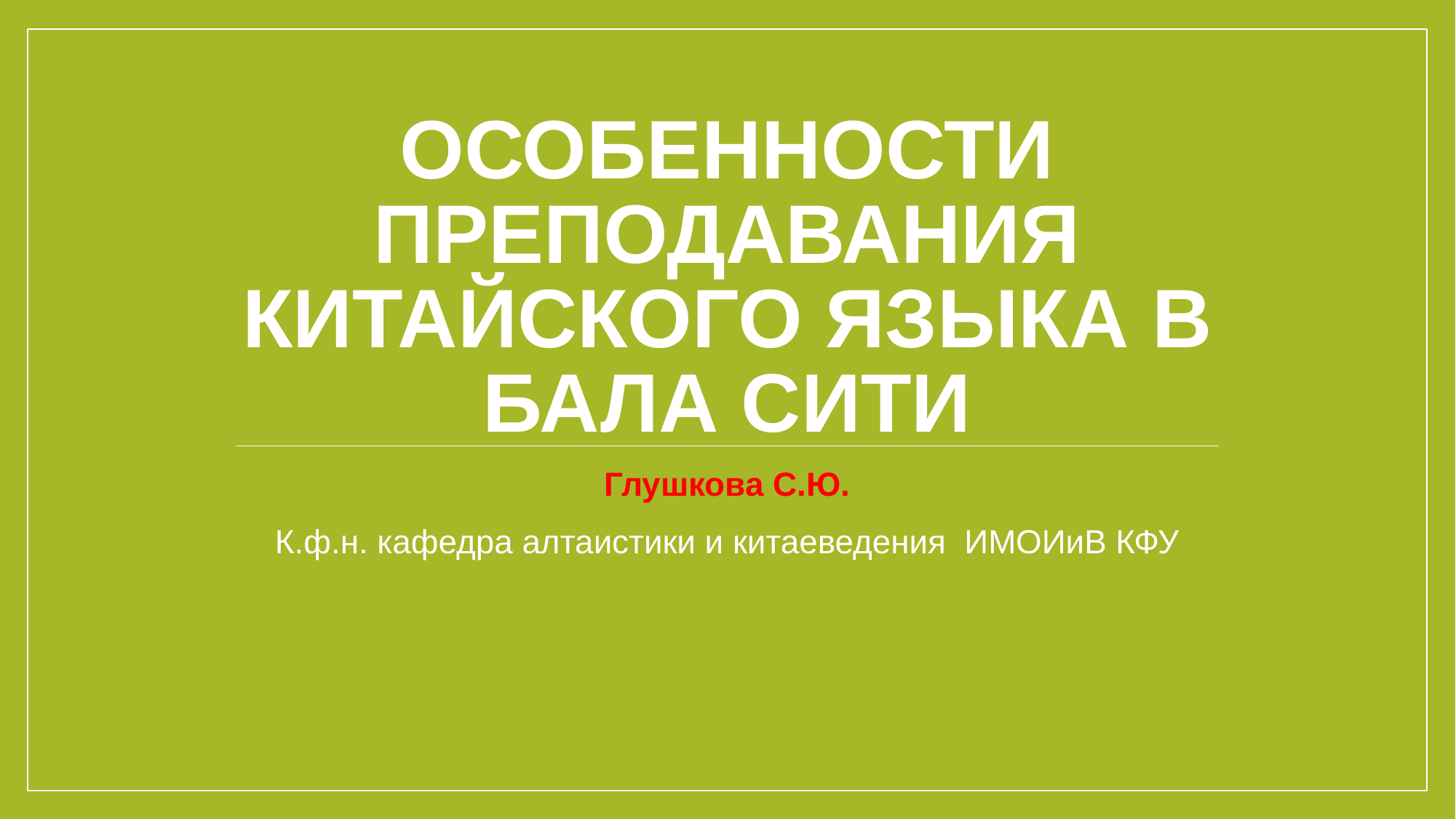

# Особенности преподавания китайского языка в Бала Сити
Глушкова С.Ю.
К.ф.н. кафедра алтаистики и китаеведения  ИМОИиВ КФУ